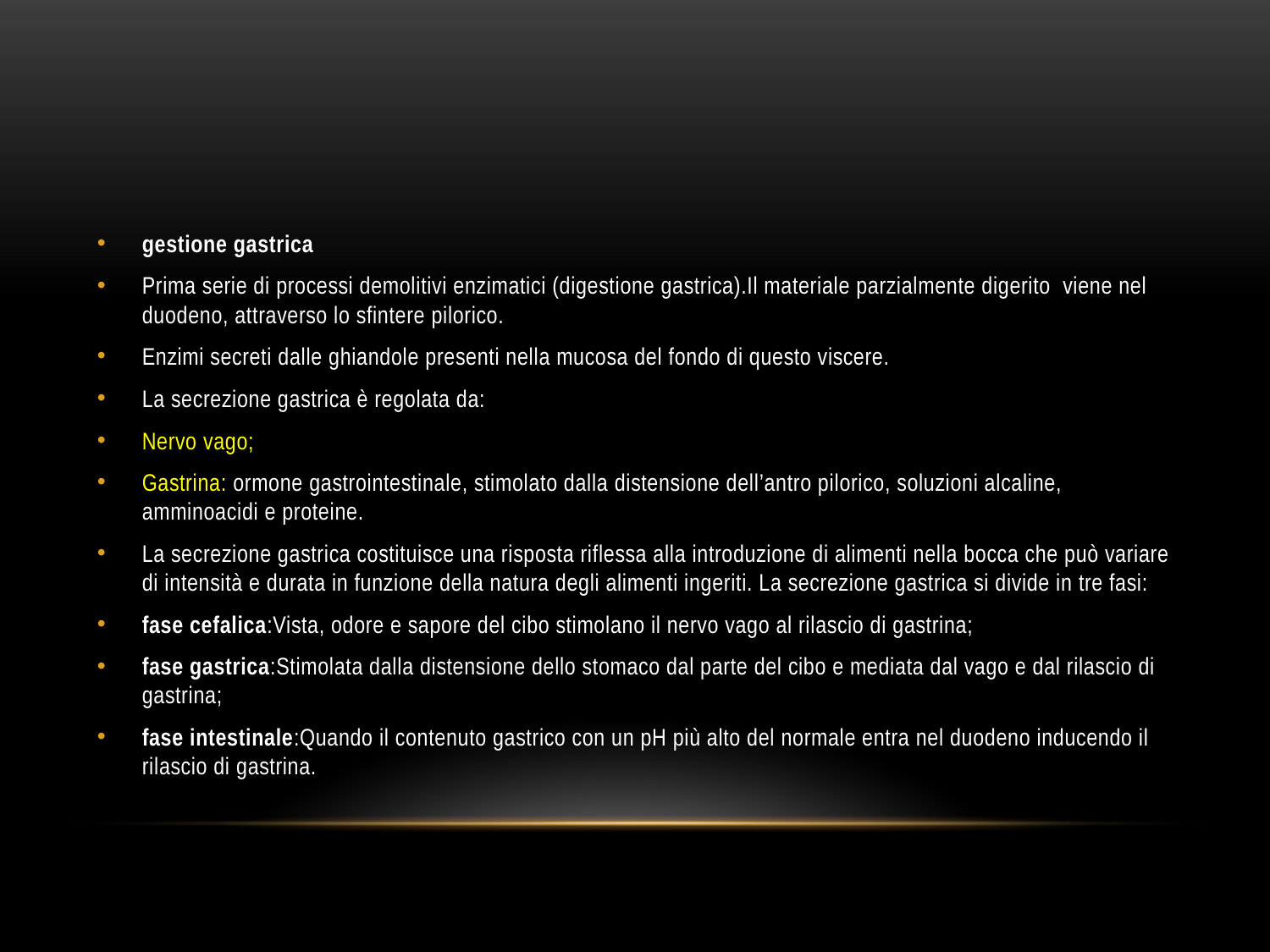

#
gestione gastrica
Prima serie di processi demolitivi enzimatici (digestione gastrica). Il materiale parzialmente digerito  viene nel duodeno, attraverso lo sfintere pilorico.
Enzimi secreti dalle ghiandole presenti nella mucosa del fondo di questo viscere.
La secrezione gastrica è regolata da:
Nervo vago;
Gastrina: ormone gastrointestinale, stimolato dalla distensione dell’antro pilorico, soluzioni alcaline, amminoacidi e proteine.
La secrezione gastrica costituisce una risposta riflessa alla introduzione di alimenti nella bocca che può variare di intensità e durata in funzione della natura degli alimenti ingeriti. La secrezione gastrica si divide in tre fasi:
fase cefalica:Vista, odore e sapore del cibo stimolano il nervo vago al rilascio di gastrina;
fase gastrica:Stimolata dalla distensione dello stomaco dal parte del cibo e mediata dal vago e dal rilascio di gastrina;
fase intestinale:Quando il contenuto gastrico con un pH più alto del normale entra nel duodeno inducendo il rilascio di gastrina.